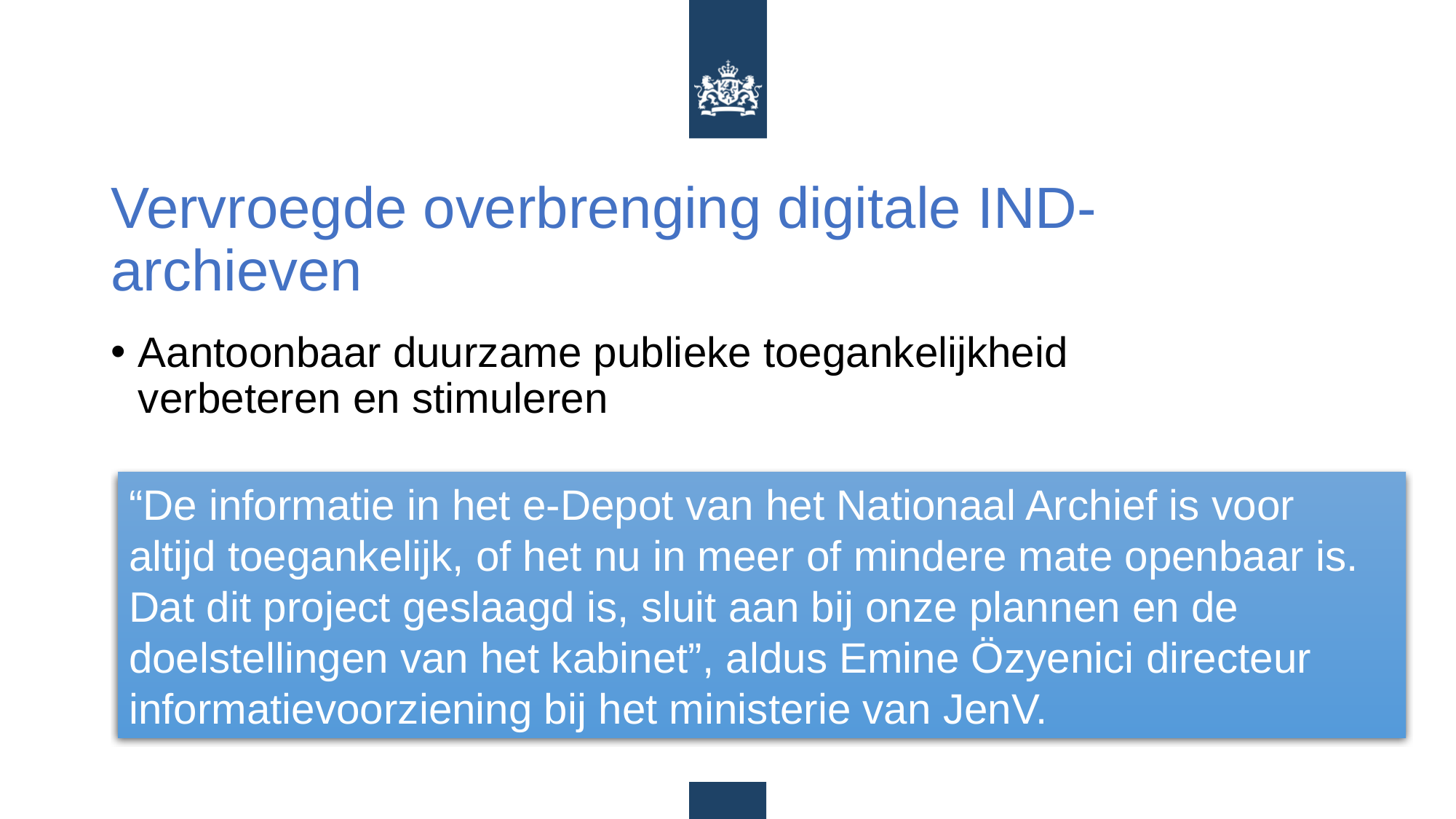

# Vervroegde overbrenging digitale IND-archieven
Aantoonbaar duurzame publieke toegankelijkheid verbeteren en stimuleren

“De informatie in het e-Depot van het Nationaal Archief is voor altijd toegankelijk, of het nu in meer of mindere mate openbaar is. Dat dit project geslaagd is, sluit aan bij onze plannen en de doelstellingen van het kabinet”, aldus Emine Özyenici directeur informatievoorziening bij het ministerie van JenV.